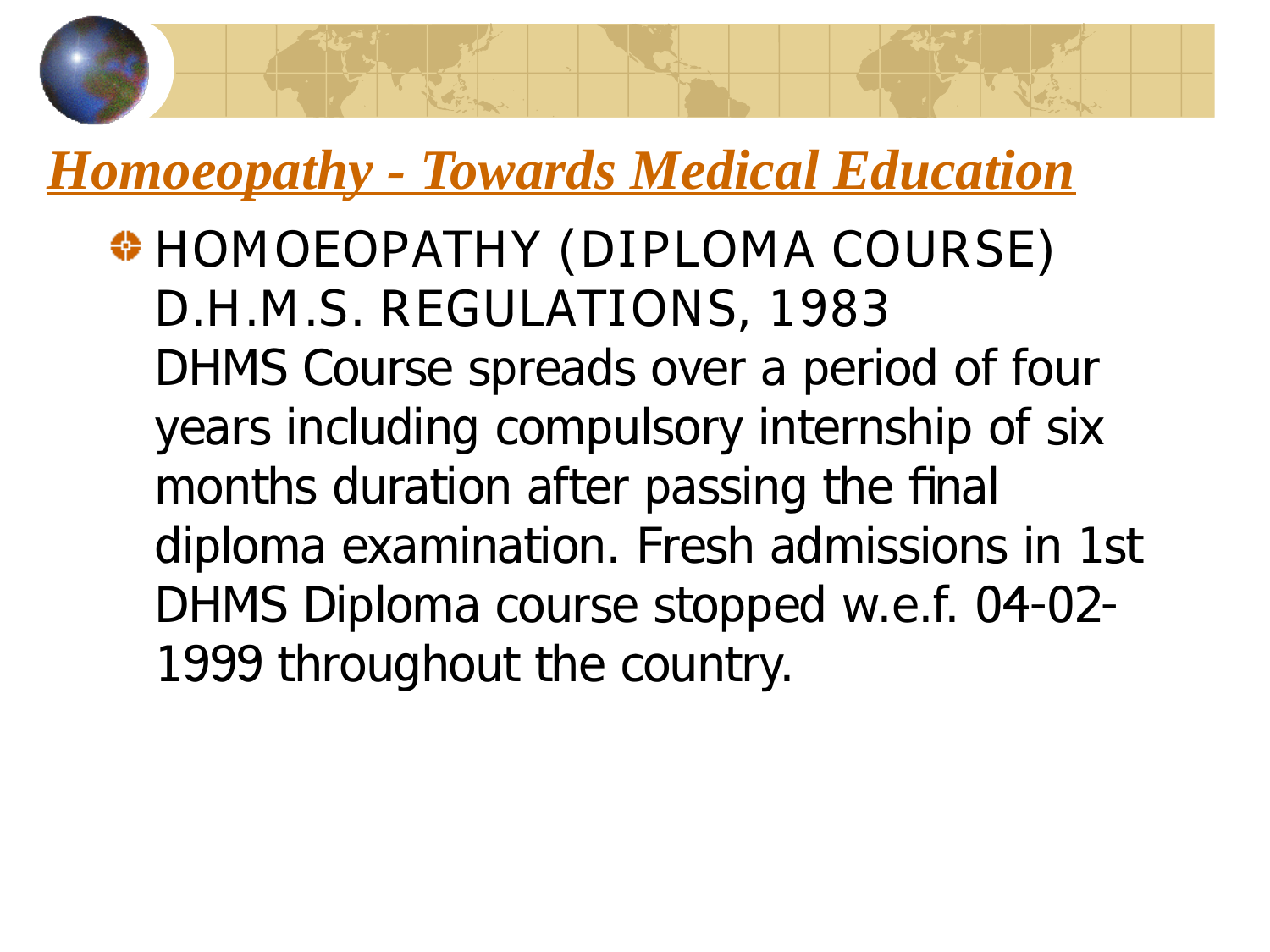

# Homoeopathy - Towards Medical Education
HOMOEOPATHY (DIPLOMA COURSE) D.H.M.S. REGULATIONS, 1983
DHMS Course spreads over a period of four years including compulsory internship of six months duration after passing the final diploma examination. Fresh admissions in 1st DHMS Diploma course stopped w.e.f. 04-02-1999 throughout the country.